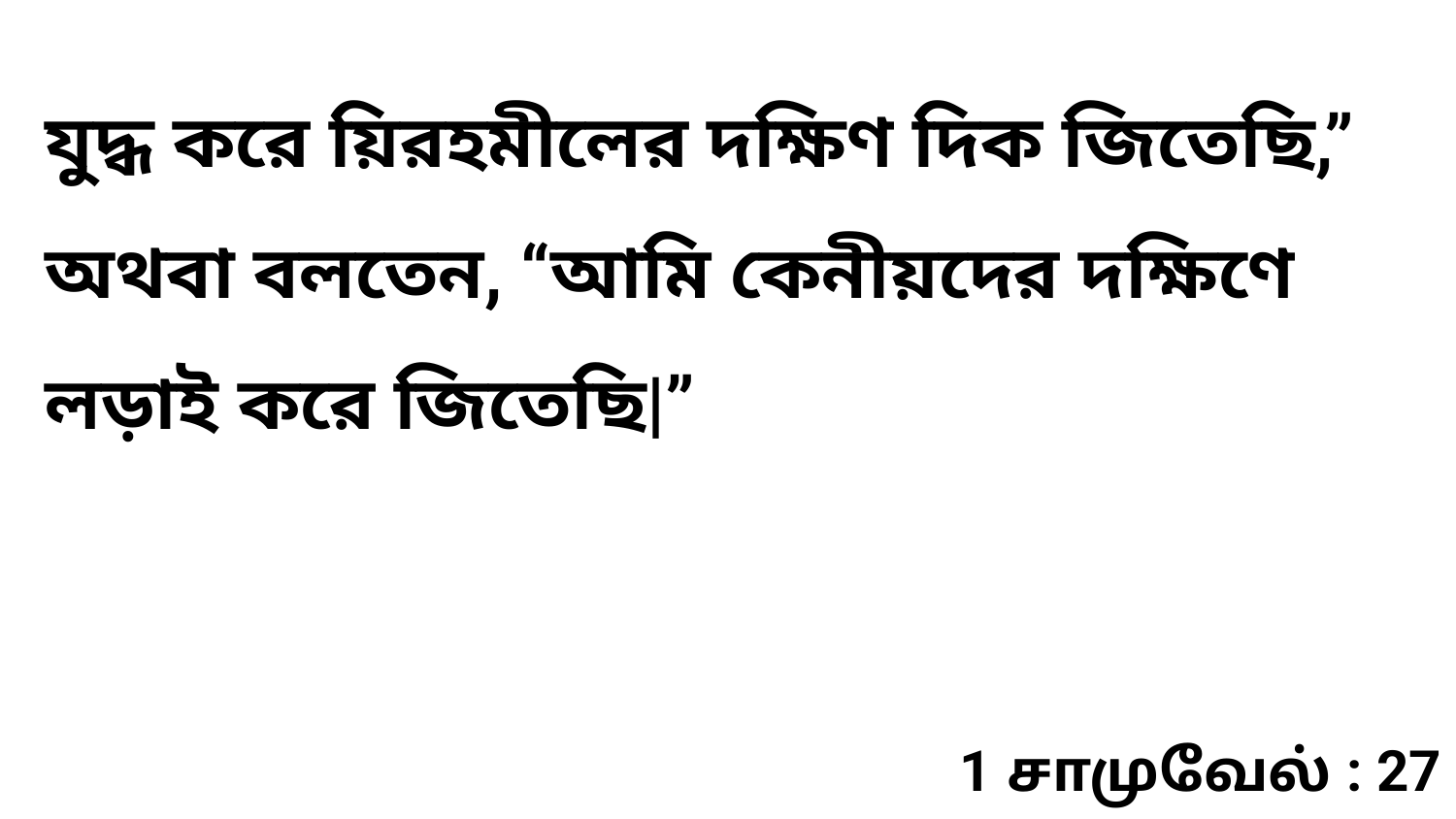

যুদ্ধ করে য়িরহমীলের দক্ষিণ দিক জিতেছি,” অথবা বলতেন, “আমি কেনীয়দের দক্ষিণে লড়াই করে জিতেছি|”
1 சாமுவேல் : 27